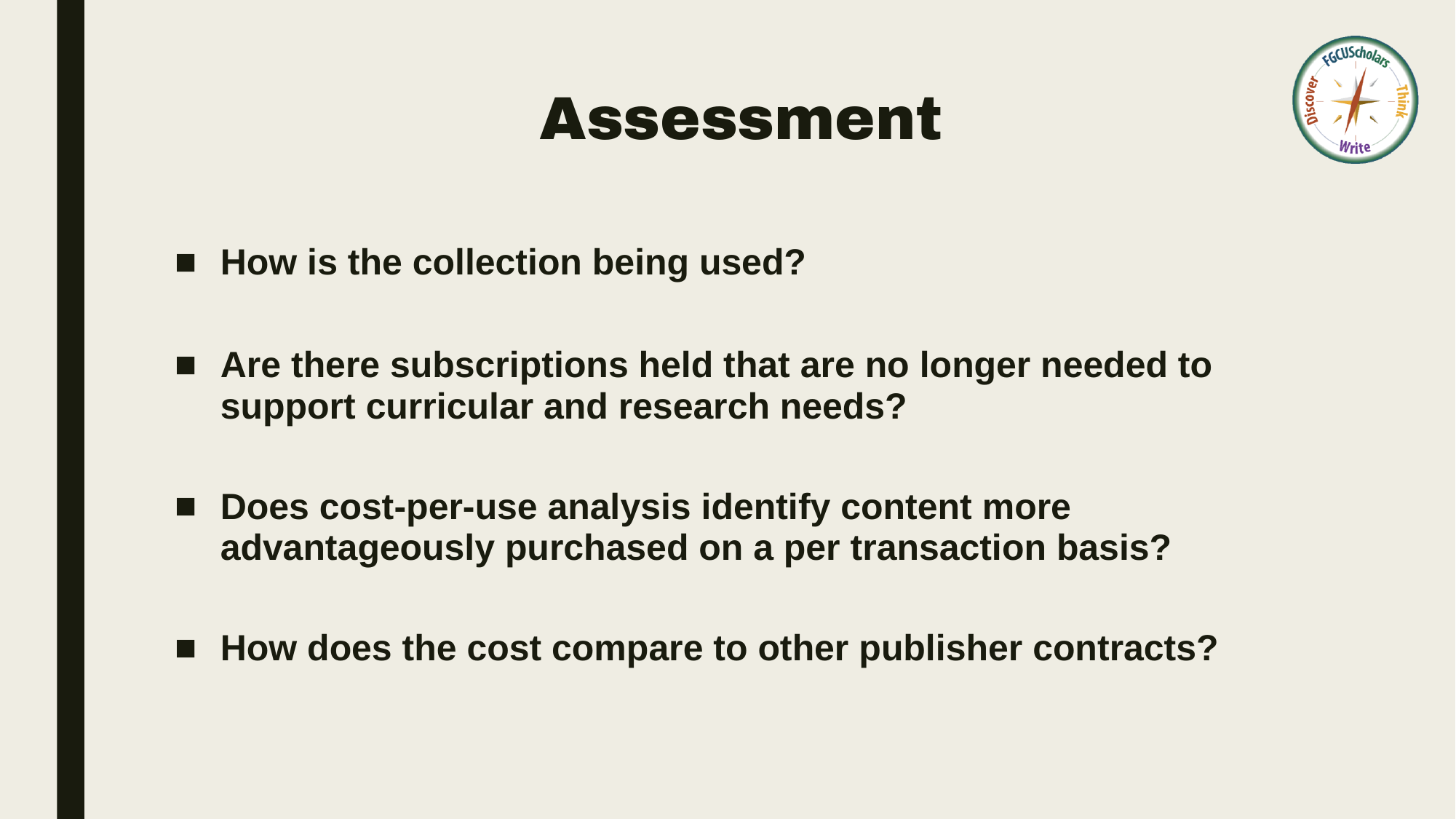

# Assessment
How is the collection being used?
Are there subscriptions held that are no longer needed to support curricular and research needs?
Does cost-per-use analysis identify content more advantageously purchased on a per transaction basis?
How does the cost compare to other publisher contracts?